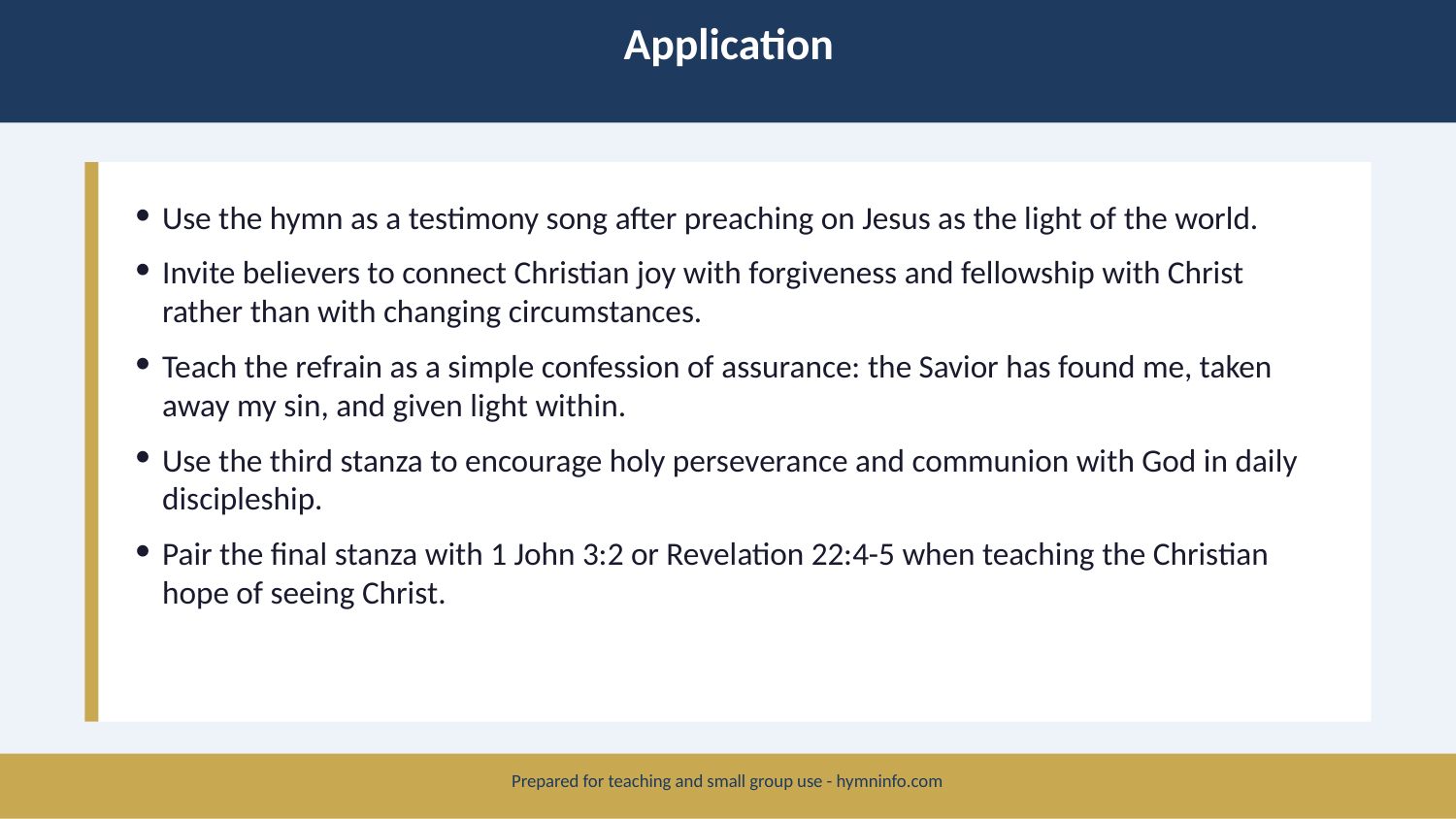

Application

Use the hymn as a testimony song after preaching on Jesus as the light of the world.
Invite believers to connect Christian joy with forgiveness and fellowship with Christ rather than with changing circumstances.
Teach the refrain as a simple confession of assurance: the Savior has found me, taken away my sin, and given light within.
Use the third stanza to encourage holy perseverance and communion with God in daily discipleship.
Pair the final stanza with 1 John 3:2 or Revelation 22:4-5 when teaching the Christian hope of seeing Christ.

Prepared for teaching and small group use - hymninfo.com